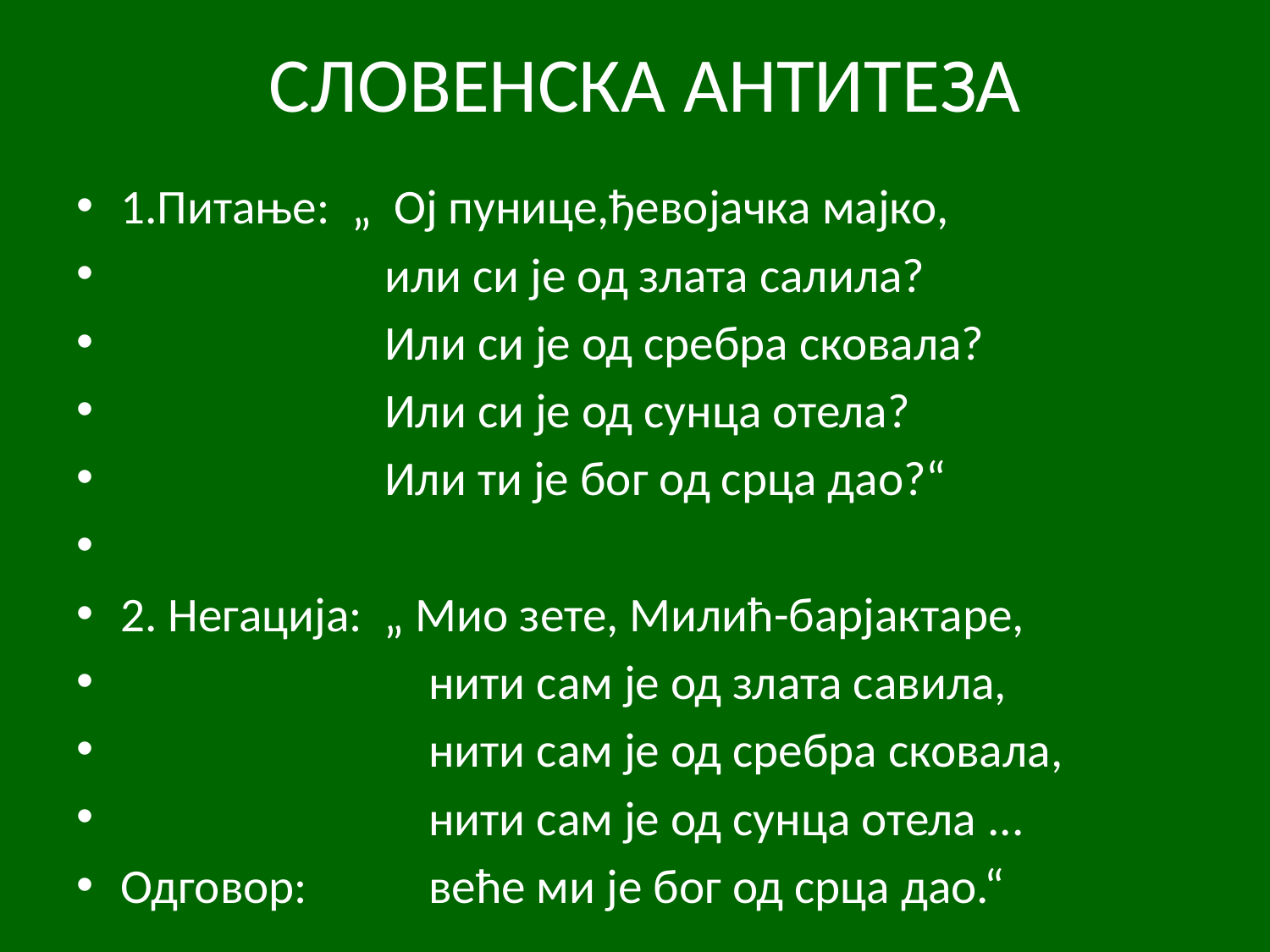

# СЛОВЕНСКА АНТИТЕЗА
1.Питање:  „  Ој пунице,ђевојачка мајко,
                        или си је од злата салила?
                        Или си је од сребра сковала?
                        Или си је од сунца отела?
                        Или ти је бог од срца дао?“

2. Негација:  „ Мио зете, Милић-барјактаре,
                            нити сам је од злата савила,
                            нити сам је од сребра сковала,
                            нити сам је од сунца отела ...
Одговор:           веће ми је бог од срца дао.“